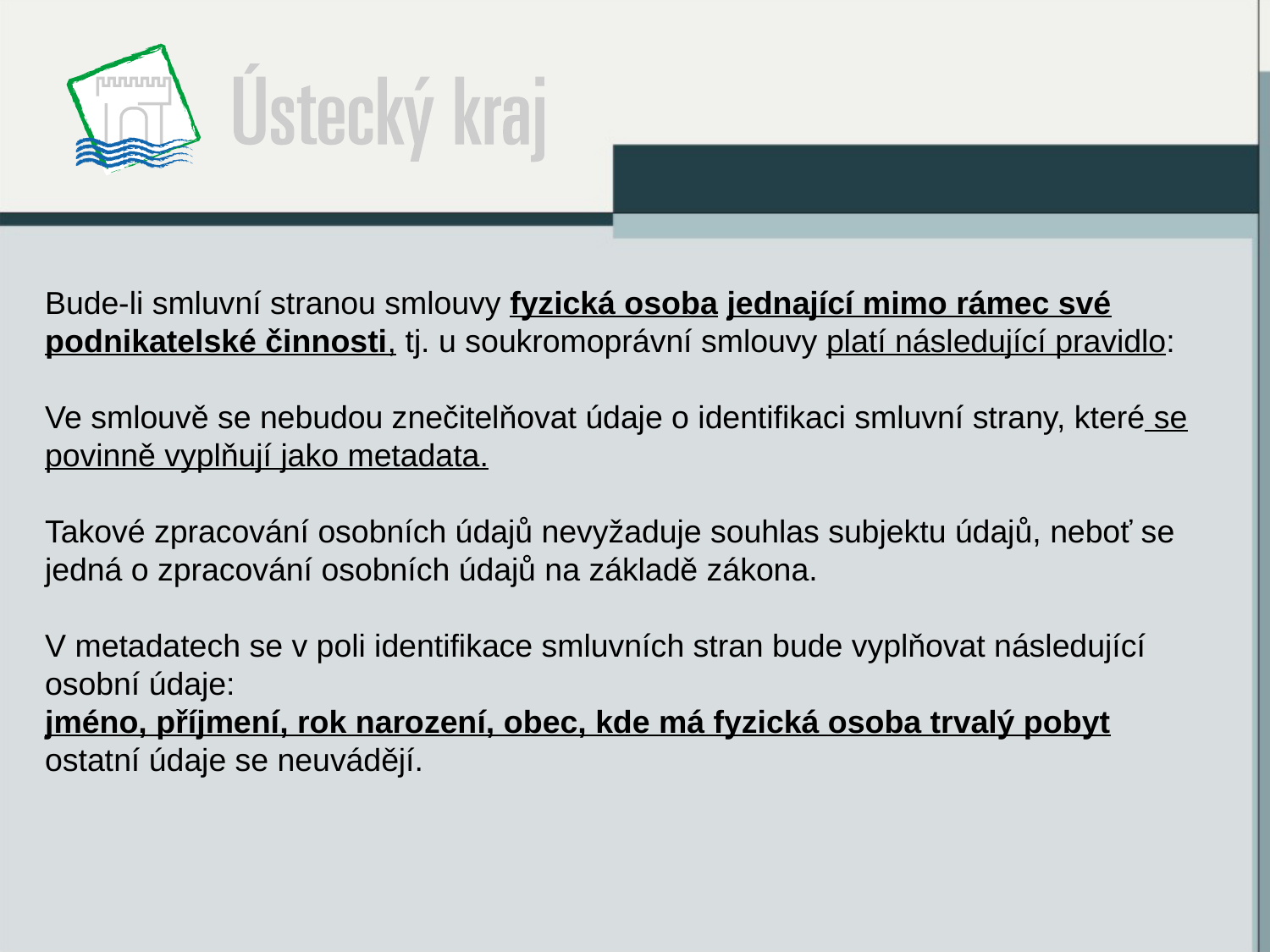

Bude-li smluvní stranou smlouvy fyzická osoba jednající mimo rámec své podnikatelské činnosti, tj. u soukromoprávní smlouvy platí následující pravidlo:

Ve smlouvě se nebudou znečitelňovat údaje o identifikaci smluvní strany, které se povinně vyplňují jako metadata.

Takové zpracování osobních údajů nevyžaduje souhlas subjektu údajů, neboť se jedná o zpracování osobních údajů na základě zákona.

V metadatech se v poli identifikace smluvních stran bude vyplňovat následující osobní údaje:
jméno, příjmení, rok narození, obec, kde má fyzická osoba trvalý pobyt
ostatní údaje se neuvádějí.